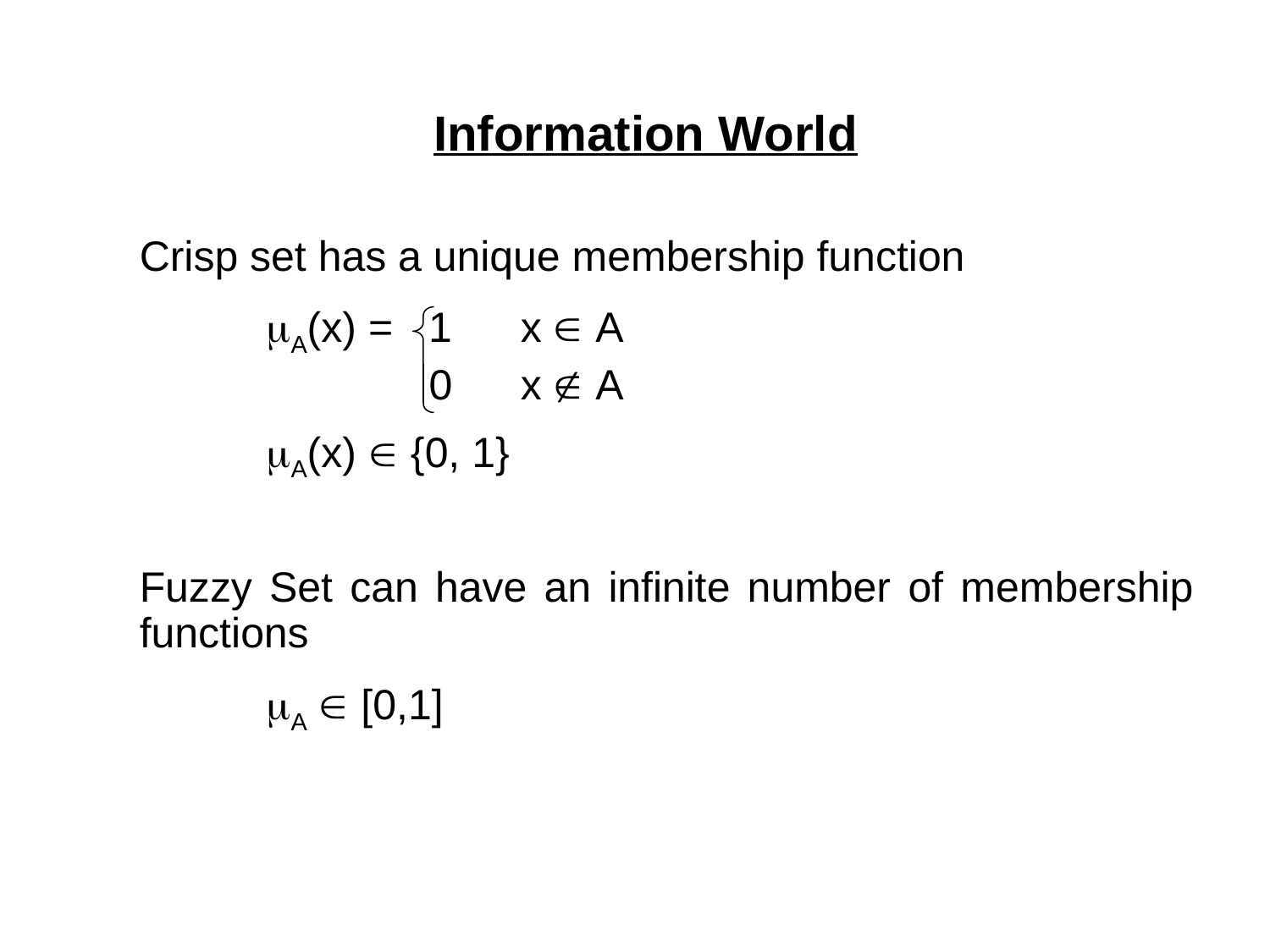

Information World
Crisp set has a unique membership function
	μA(x) =   1	x ∈ A
           	   0	x ∉ A
	μA(x) ∈ {0, 1}

Fuzzy Set can have an infinite number of membership functions
	μA ∈ [0,1]